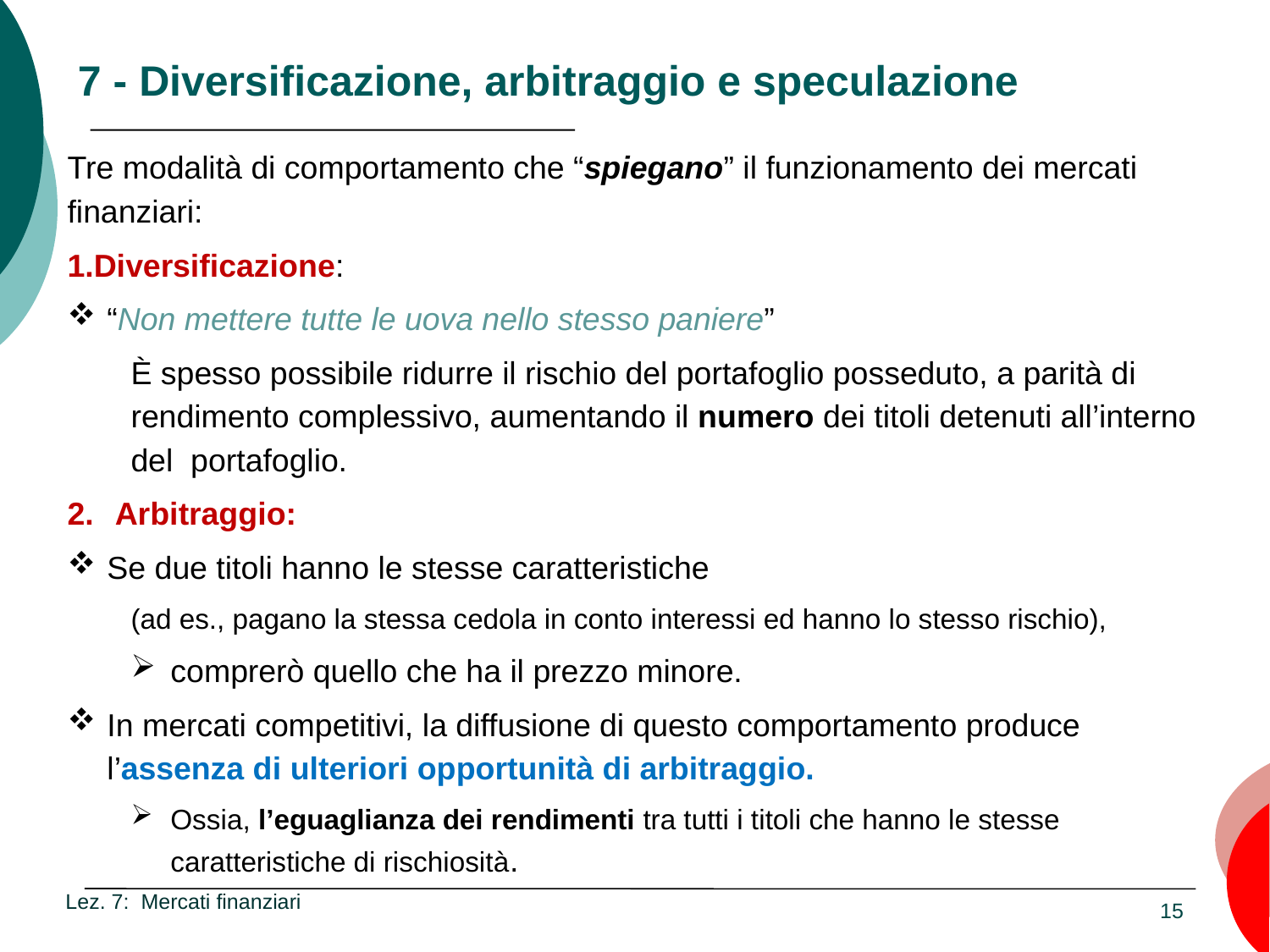

# 7 - Diversificazione, arbitraggio e speculazione
Tre modalità di comportamento che “spiegano” il funzionamento dei mercati finanziari:
Diversificazione:
“Non mettere tutte le uova nello stesso paniere”
è spesso possibile ridurre il rischio del portafoglio posseduto, a parità di rendimento complessivo, aumentando il numero dei titoli detenuti all’interno del  portafoglio.
Arbitraggio:
Se due titoli hanno le stesse caratteristiche
(ad es., pagano la stessa cedola in conto interessi ed hanno lo stesso rischio),
comprerò quello che ha il prezzo minore.
In mercati competitivi, la diffusione di questo comportamento produce l’assenza di ulteriori opportunità di arbitraggio.
Ossia, l’eguaglianza dei rendimenti tra tutti i titoli che hanno le stesse caratteristiche di rischiosità.
Lez. 7:  Mercati finanziari